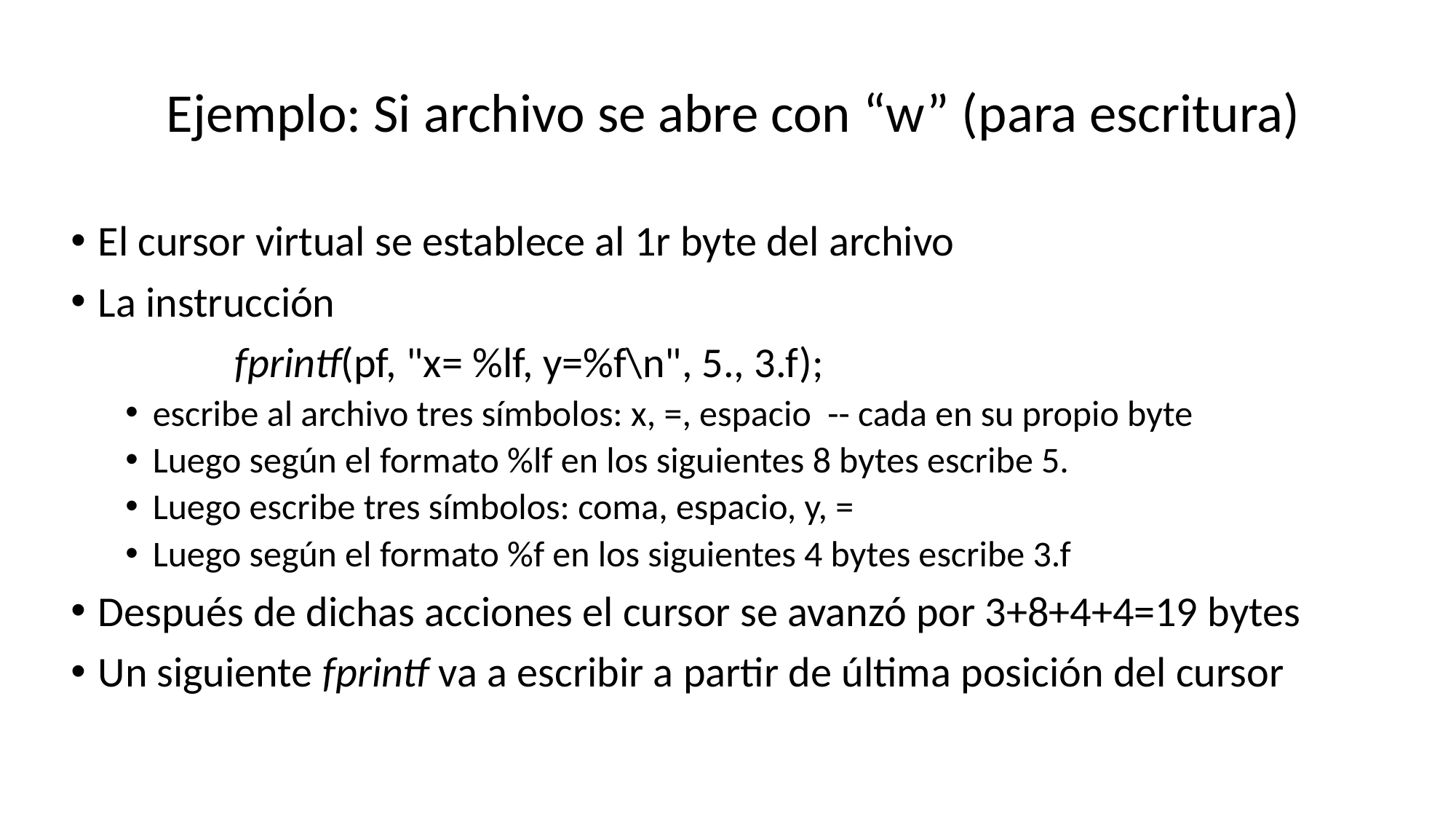

# Ejemplo: Si archivo se abre con “w” (para escritura)
El cursor virtual se establece al 1r byte del archivo
La instrucción
                 fprintf(pf, "x= %lf, y=%f\n", 5., 3.f);
escribe al archivo tres símbolos: x, =, espacio  -- cada en su propio byte
Luego según el formato %lf en los siguientes 8 bytes escribe 5.
Luego escribe tres símbolos: coma, espacio, y, =
Luego según el formato %f en los siguientes 4 bytes escribe 3.f
Después de dichas acciones el cursor se avanzó por 3+8+4+4=19 bytes
Un siguiente fprintf va a escribir a partir de última posición del cursor